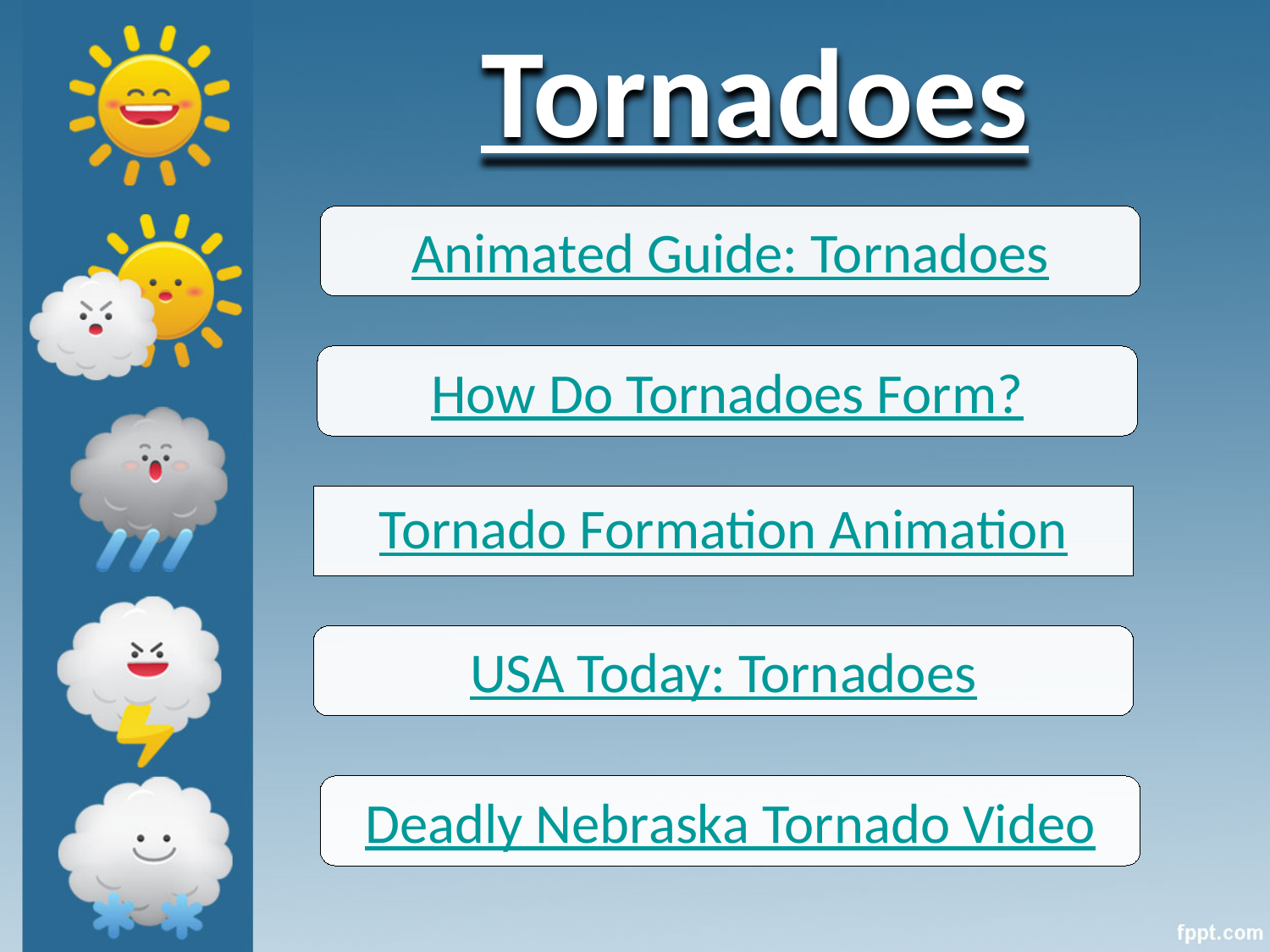

# Tornadoes
Animated Guide: Tornadoes
How Do Tornadoes Form?
Tornado Formation Animation
USA Today: Tornadoes
Deadly Nebraska Tornado Video